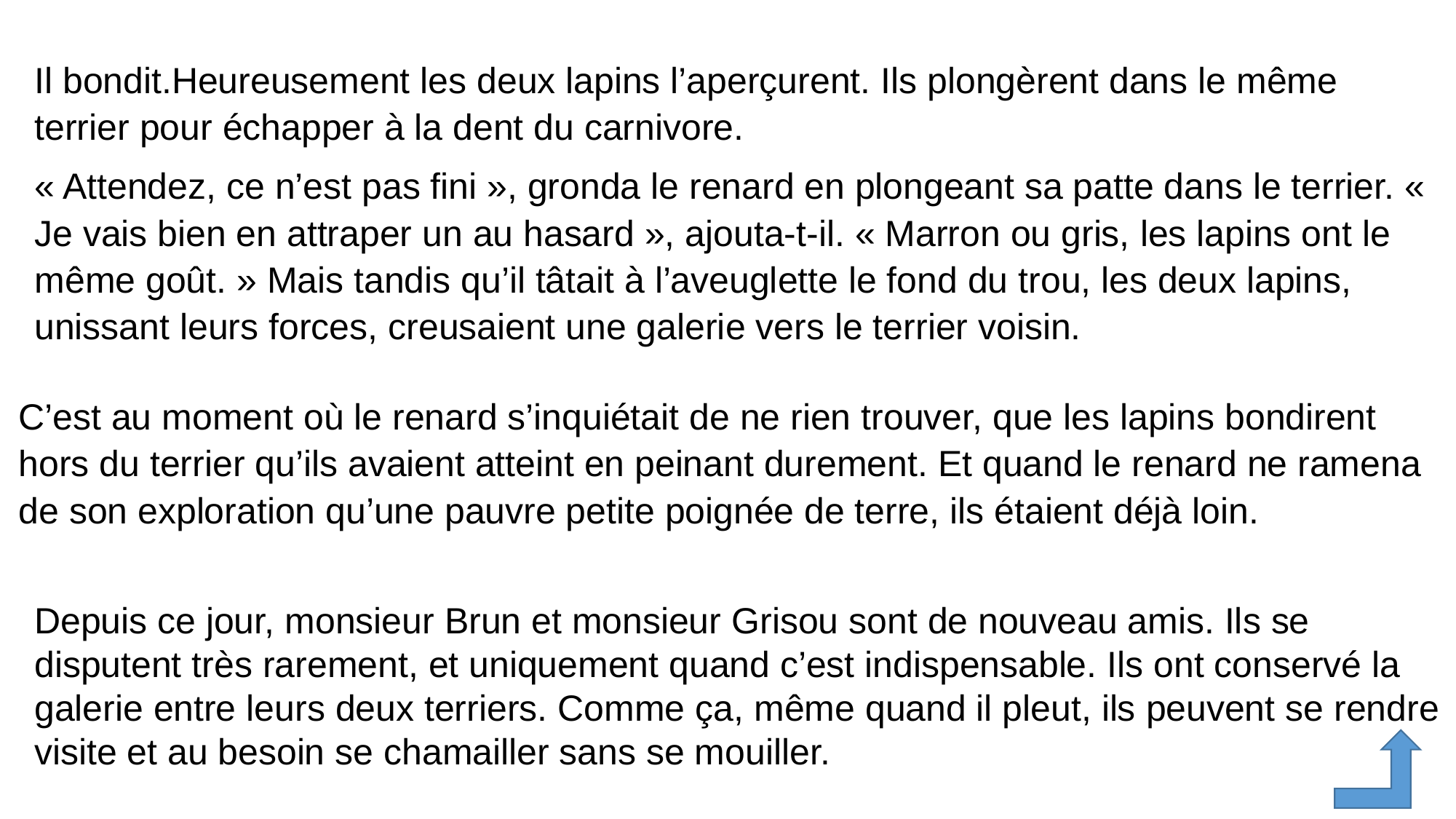

Il bondit.Heureusement les deux lapins l’aperçurent. Ils plongèrent dans le même terrier pour échapper à la dent du carnivore.
« Attendez, ce n’est pas fini », gronda le renard en plongeant sa patte dans le terrier. « Je vais bien en attraper un au hasard », ajouta-t-il. « Marron ou gris, les lapins ont le même goût. » Mais tandis qu’il tâtait à l’aveuglette le fond du trou, les deux lapins, unissant leurs forces, creusaient une galerie vers le terrier voisin.
C’est au moment où le renard s’inquiétait de ne rien trouver, que les lapins bondirent hors du terrier qu’ils avaient atteint en peinant durement. Et quand le renard ne ramena de son exploration qu’une pauvre petite poignée de terre, ils étaient déjà loin.
Depuis ce jour, monsieur Brun et monsieur Grisou sont de nouveau amis. Ils se disputent très rarement, et uniquement quand c’est indispensable. Ils ont conservé la galerie entre leurs deux terriers. Comme ça, même quand il pleut, ils peuvent se rendre visite et au besoin se chamailler sans se mouiller.